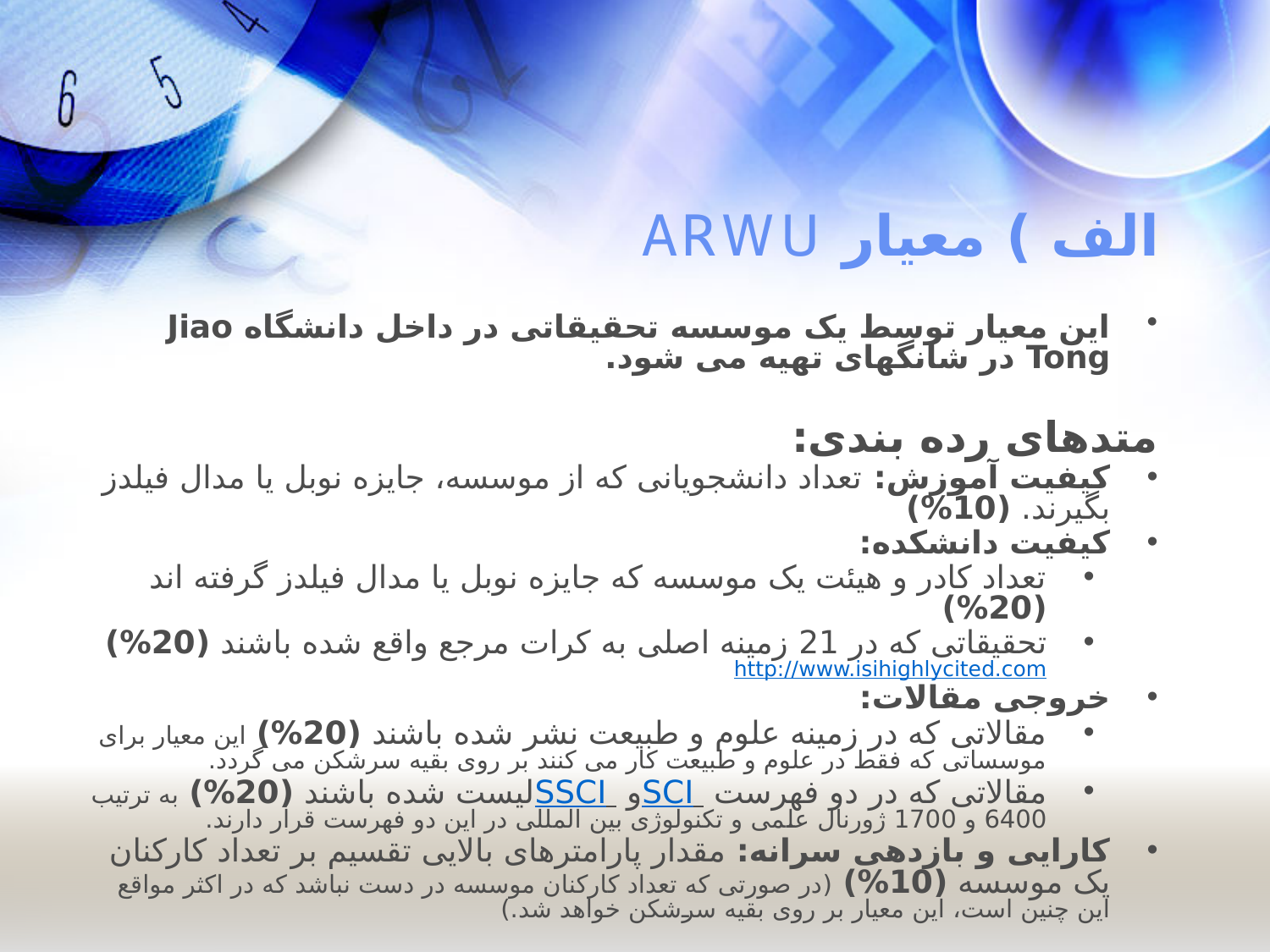

# الف ) معیار ARWU
این معیار توسط یک موسسه تحقیقاتی در داخل دانشگاه Jiao Tong در شانگهای تهیه می شود.

متدهای رده بندی:
کیفیت آموزش: تعداد دانشجویانی که از موسسه، جایزه نوبل یا مدال فیلدز بگیرند. (10%)
کیفیت دانشکده:
تعداد کادر و هیئت یک موسسه که جایزه نوبل یا مدال فیلدز گرفته اند (20%)
تحقیقاتی که در 21 زمینه اصلی به کرات مرجع واقع شده باشند (20%) http://www.isihighlycited.com
خروجی مقالات:
مقالاتی که در زمینه علوم و طبیعت نشر شده باشند (20%) این معیار برای موسساتی که فقط در علوم و طبیعت کار می کنند بر روی بقیه سرشکن می گردد.
مقالاتی که در دو فهرست SCI و SSCI لیست شده باشند (20%) به ترتیب 6400 و 1700 ژورنال علمی و تکنولوژی بین المللی در این دو فهرست قرار دارند.
کارایی و بازدهی سرانه: مقدار پارامترهای بالایی تقسیم بر تعداد کارکنان یک موسسه (10%) (در صورتی که تعداد کارکنان موسسه در دست نباشد که در اکثر مواقع این چنین است، این معیار بر روی بقیه سرشکن خواهد شد.)

نشریه Scientometrics  در سال 2007 ادعا کرد که اگر اطلاعات خام ARWU را با متدولوژی بالا تحلیل کنیم،
نتایج رده بندی شانگهای بدست نمی آید!
در پی این ادعا و حقایقی دیگر حدود 10 دانشگاه در کانادا و آمریکا به این رده بندی اعتراض کردند و گروه دانشجویی FUNC شکل گرفت.